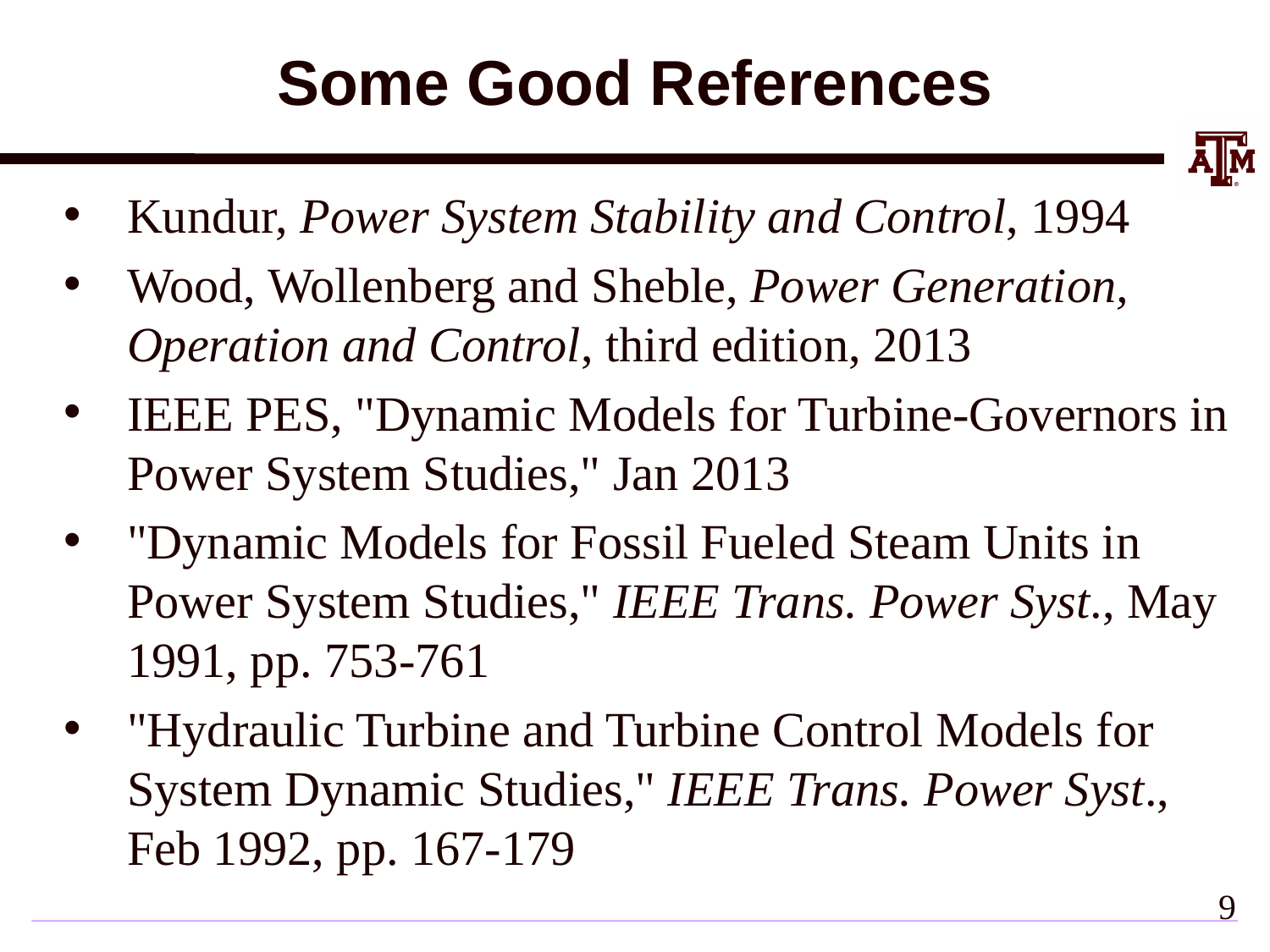

# Some Good References
Kundur, Power System Stability and Control, 1994
Wood, Wollenberg and Sheble, Power Generation, Operation and Control, third edition, 2013
IEEE PES, "Dynamic Models for Turbine-Governors in Power System Studies," Jan 2013
"Dynamic Models for Fossil Fueled Steam Units in Power System Studies," IEEE Trans. Power Syst., May 1991, pp. 753-761
"Hydraulic Turbine and Turbine Control Models for System Dynamic Studies," IEEE Trans. Power Syst., Feb 1992, pp. 167-179

9